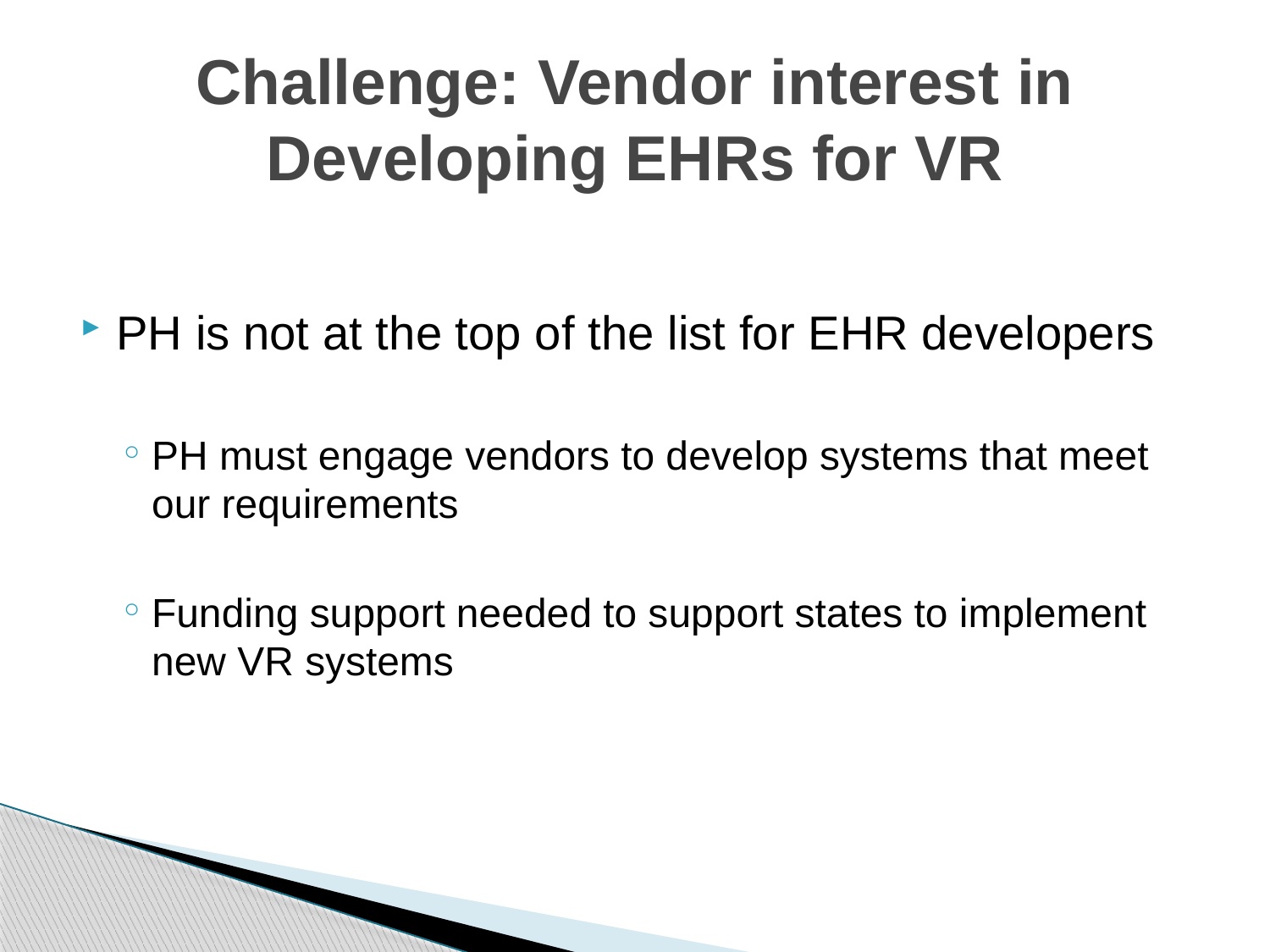

# Challenge: Vendor interest in Developing EHRs for VR
PH is not at the top of the list for EHR developers

PH must engage vendors to develop systems that meet our requirements

Funding support needed to support states to implement new VR systems